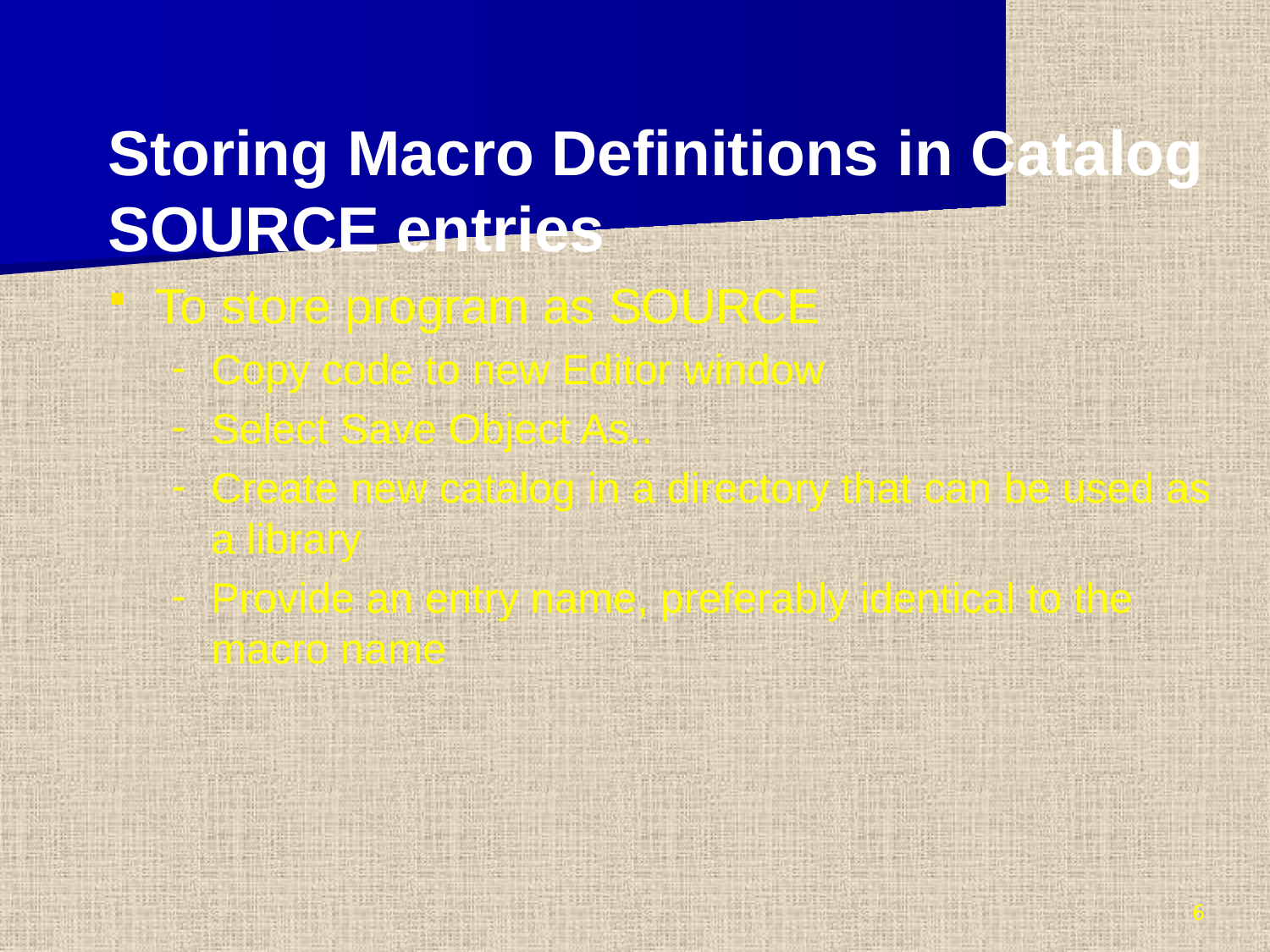

Storing Macro Definitions in Catalog SOURCE entries
To store program as SOURCE
Copy code to new Editor window
Select Save Object As..
Create new catalog in a directory that can be used as a library
Provide an entry name, preferably identical to the macro name

6